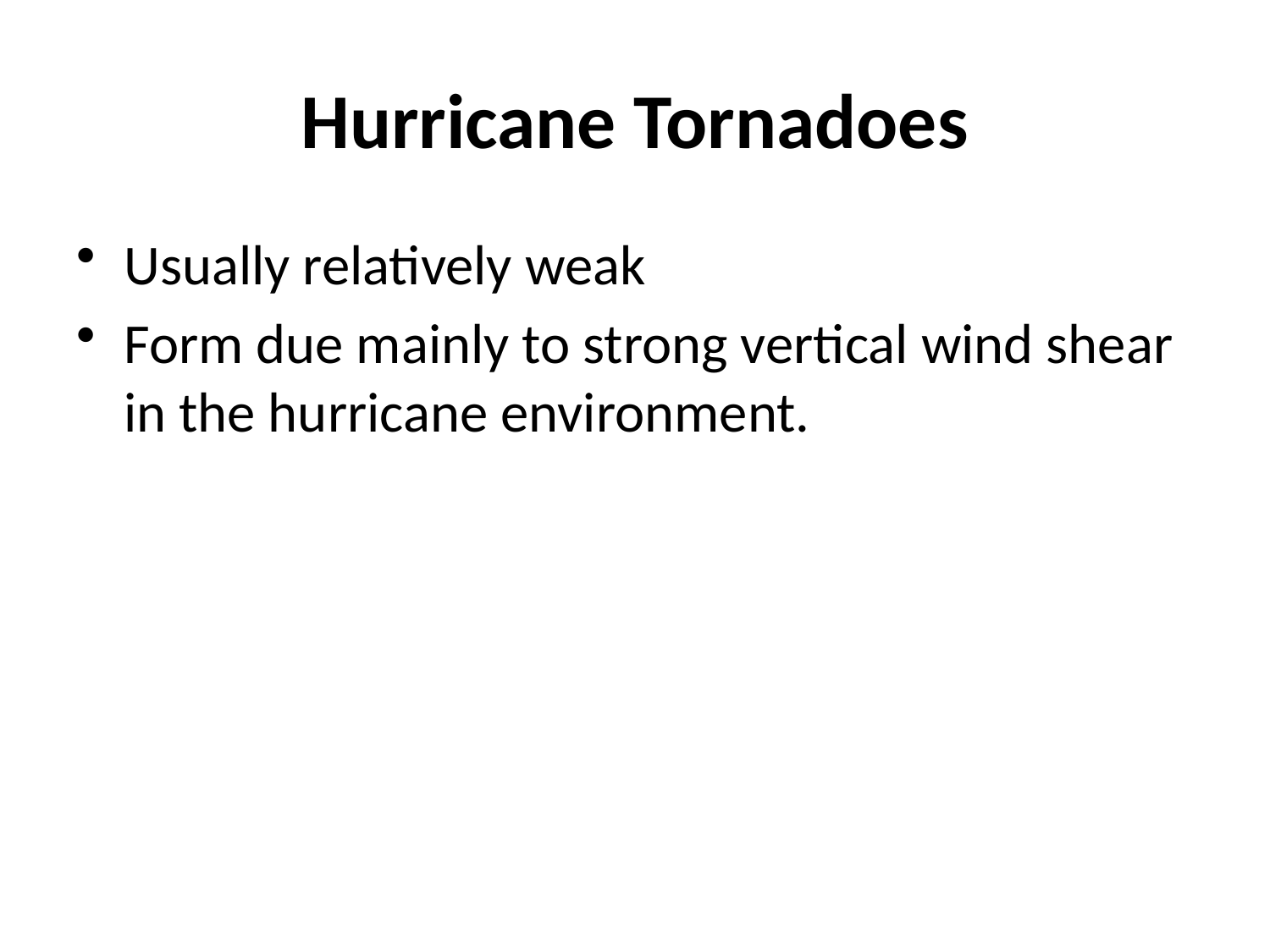

# Hurricane Tornadoes
Usually relatively weak
Form due mainly to strong vertical wind shear in the hurricane environment.